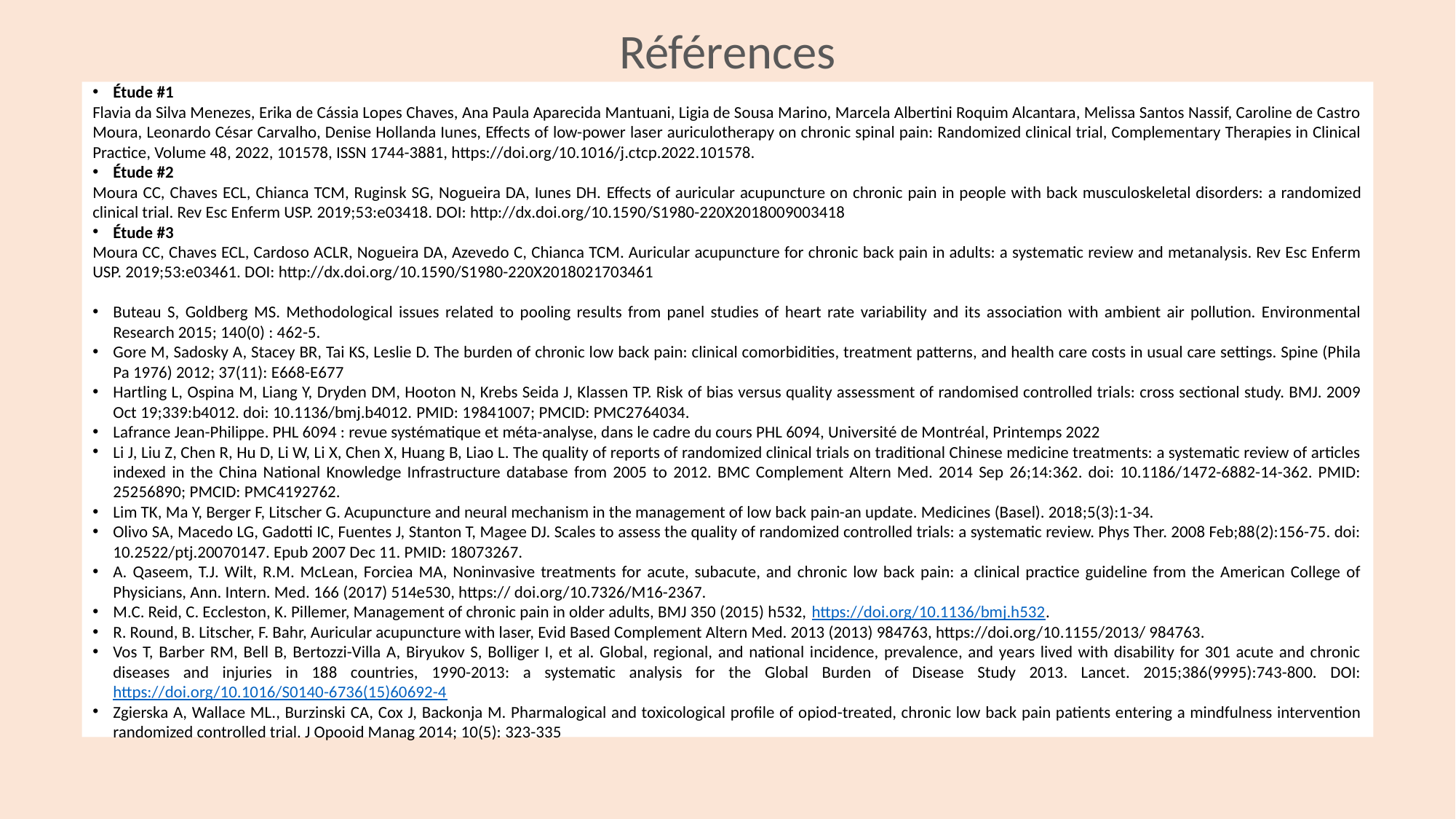

# Références
Étude #1
Flavia da Silva Menezes, Erika de Cássia Lopes Chaves, Ana Paula Aparecida Mantuani, Ligia de Sousa Marino, Marcela Albertini Roquim Alcantara, Melissa Santos Nassif, Caroline de Castro Moura, Leonardo César Carvalho, Denise Hollanda Iunes, Effects of low-power laser auriculotherapy on chronic spinal pain: Randomized clinical trial, Complementary Therapies in Clinical Practice, Volume 48, 2022, 101578, ISSN 1744-3881, https://doi.org/10.1016/j.ctcp.2022.101578.
Étude #2
Moura CC, Chaves ECL, Chianca TCM, Ruginsk SG, Nogueira DA, Iunes DH. Effects of auricular acupuncture on chronic pain in people with back musculoskeletal disorders: a randomized clinical trial. Rev Esc Enferm USP. 2019;53:e03418. DOI: http://dx.doi.org/10.1590/S1980-220X2018009003418
Étude #3
Moura CC, Chaves ECL, Cardoso ACLR, Nogueira DA, Azevedo C, Chianca TCM. Auricular acupuncture for chronic back pain in adults: a systematic review and metanalysis. Rev Esc Enferm USP. 2019;53:e03461. DOI: http://dx.doi.org/10.1590/S1980-220X2018021703461

Buteau S, Goldberg MS. Methodological issues related to pooling results from panel studies of heart rate variability and its association with ambient air pollution. Environmental Research 2015; 140(0) : 462-5.
Gore M, Sadosky A, Stacey BR, Tai KS, Leslie D. The burden of chronic low back pain: clinical comorbidities, treatment patterns, and health care costs in usual care settings. Spine (Phila Pa 1976) 2012; 37(11): E668-E677
Hartling L, Ospina M, Liang Y, Dryden DM, Hooton N, Krebs Seida J, Klassen TP. Risk of bias versus quality assessment of randomised controlled trials: cross sectional study. BMJ. 2009 Oct 19;339:b4012. doi: 10.1136/bmj.b4012. PMID: 19841007; PMCID: PMC2764034.
Lafrance Jean-Philippe. PHL 6094 : revue systématique et méta-analyse, dans le cadre du cours PHL 6094, Université de Montréal, Printemps 2022
Li J, Liu Z, Chen R, Hu D, Li W, Li X, Chen X, Huang B, Liao L. The quality of reports of randomized clinical trials on traditional Chinese medicine treatments: a systematic review of articles indexed in the China National Knowledge Infrastructure database from 2005 to 2012. BMC Complement Altern Med. 2014 Sep 26;14:362. doi: 10.1186/1472-6882-14-362. PMID: 25256890; PMCID: PMC4192762.
Lim TK, Ma Y, Berger F, Litscher G. Acupuncture and neural mechanism in the management of low back pain-an update. Medicines (Basel). 2018;5(3):1-34.
Olivo SA, Macedo LG, Gadotti IC, Fuentes J, Stanton T, Magee DJ. Scales to assess the quality of randomized controlled trials: a systematic review. Phys Ther. 2008 Feb;88(2):156-75. doi: 10.2522/ptj.20070147. Epub 2007 Dec 11. PMID: 18073267.
A. Qaseem, T.J. Wilt, R.M. McLean, Forciea MA, Noninvasive treatments for acute, subacute, and chronic low back pain: a clinical practice guideline from the American College of Physicians, Ann. Intern. Med. 166 (2017) 514e530, https:// doi.org/10.7326/M16-2367.
M.C. Reid, C. Eccleston, K. Pillemer, Management of chronic pain in older adults, BMJ 350 (2015) h532, https://doi.org/10.1136/bmj.h532.
R. Round, B. Litscher, F. Bahr, Auricular acupuncture with laser, Evid Based Complement Altern Med. 2013 (2013) 984763, https://doi.org/10.1155/2013/ 984763.
Vos T, Barber RM, Bell B, Bertozzi-Villa A, Biryukov S, Bolliger I, et al. Global, regional, and national incidence, prevalence, and years lived with disability for 301 acute and chronic diseases and injuries in 188 countries, 1990-2013: a systematic analysis for the Global Burden of Disease Study 2013. Lancet. 2015;386(9995):743-800. DOI: https://doi.org/10.1016/S0140-6736(15)60692-4
Zgierska A, Wallace ML., Burzinski CA, Cox J, Backonja M. Pharmalogical and toxicological profile of opiod-treated, chronic low back pain patients entering a mindfulness intervention randomized controlled trial. J Opooid Manag 2014; 10(5): 323-335